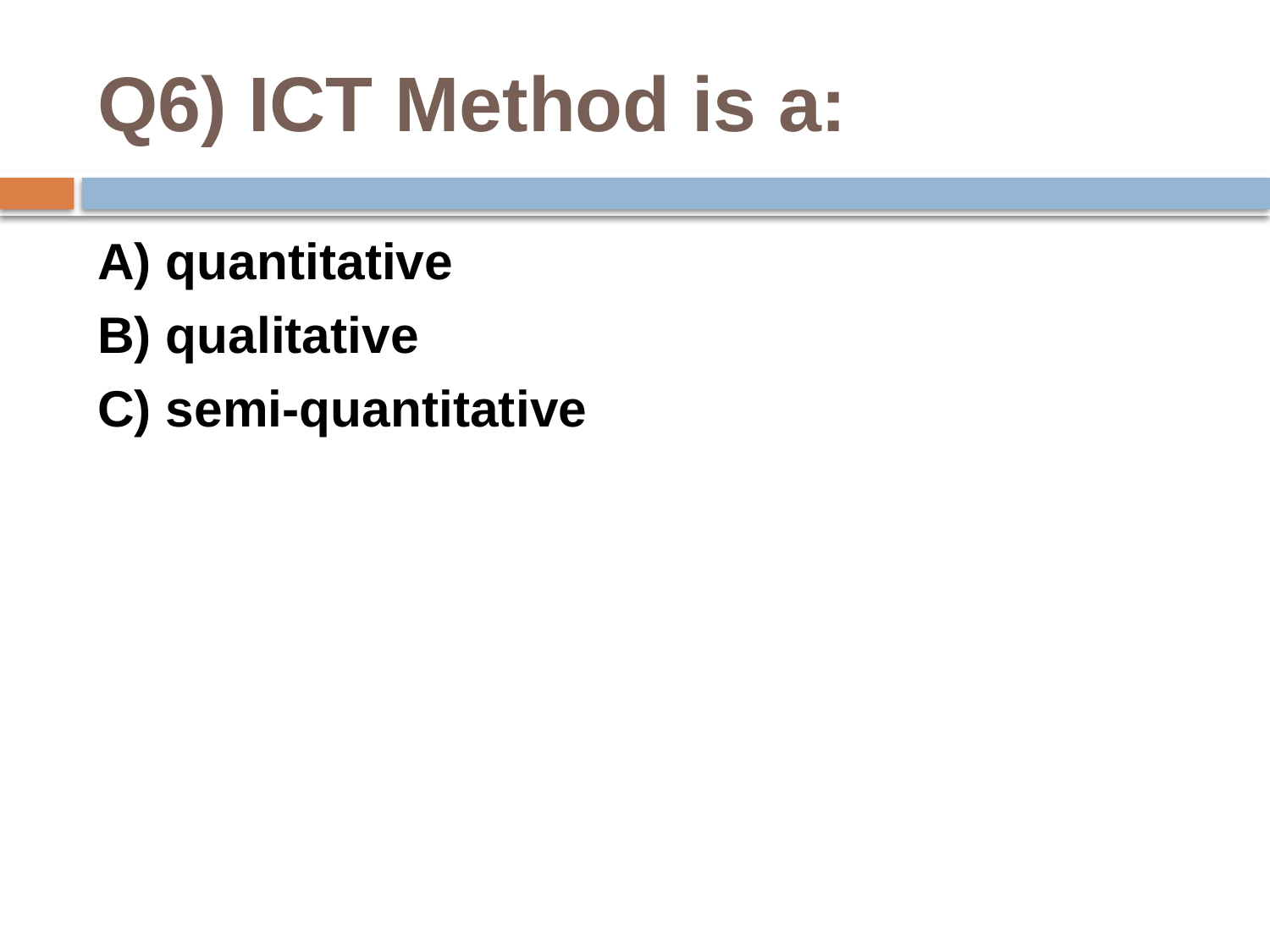

# Q6) ICT Method is a:
A) quantitative
B) qualitative
C) semi-quantitative